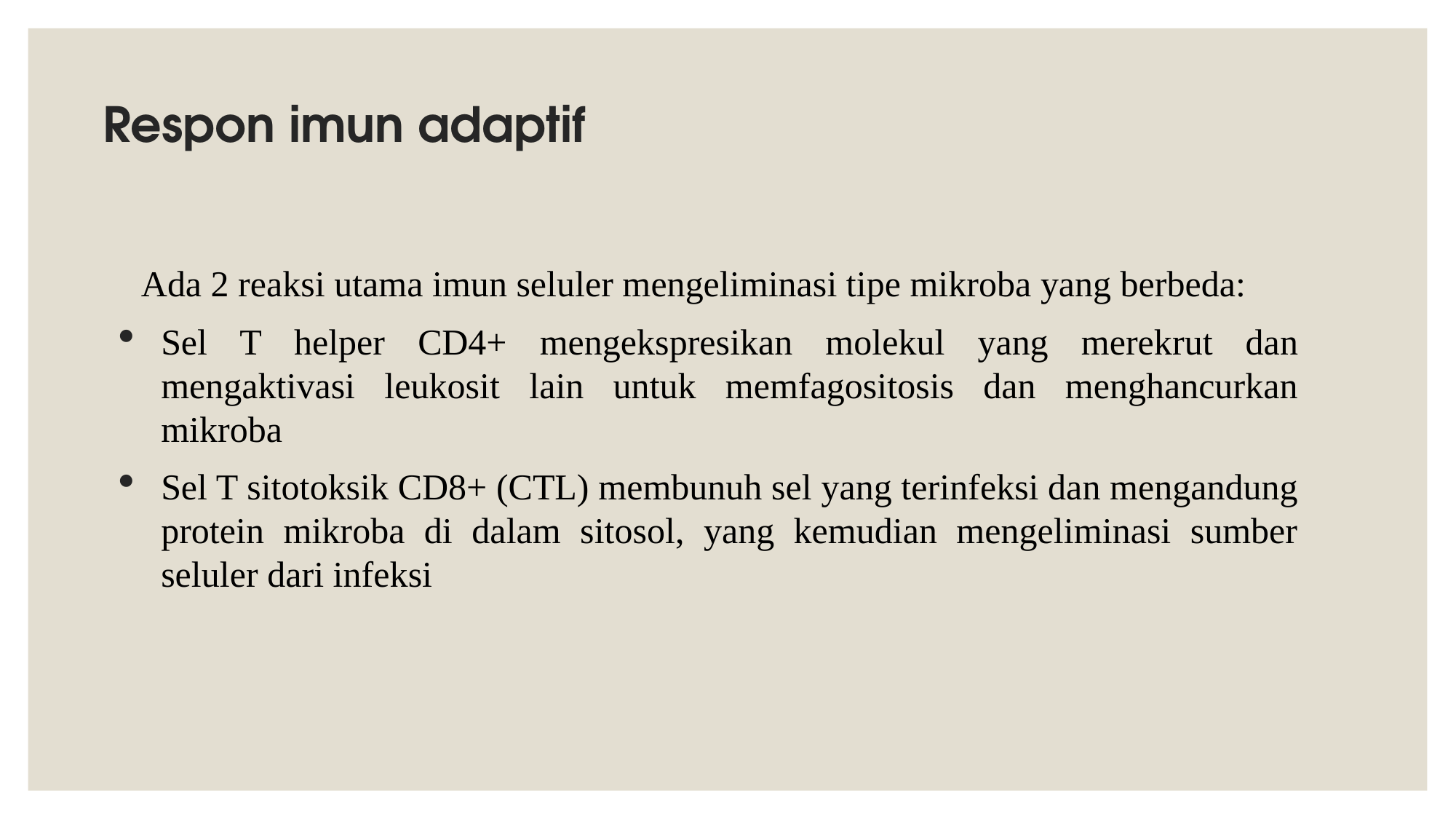

# Respon imun adaptif
Ada 2 reaksi utama imun seluler mengeliminasi tipe mikroba yang berbeda:
Sel T helper CD4+ mengekspresikan molekul yang merekrut dan mengaktivasi leukosit lain untuk memfagositosis dan menghancurkan mikroba
Sel T sitotoksik CD8+ (CTL) membunuh sel yang terinfeksi dan mengandung protein mikroba di dalam sitosol, yang kemudian mengeliminasi sumber seluler dari infeksi